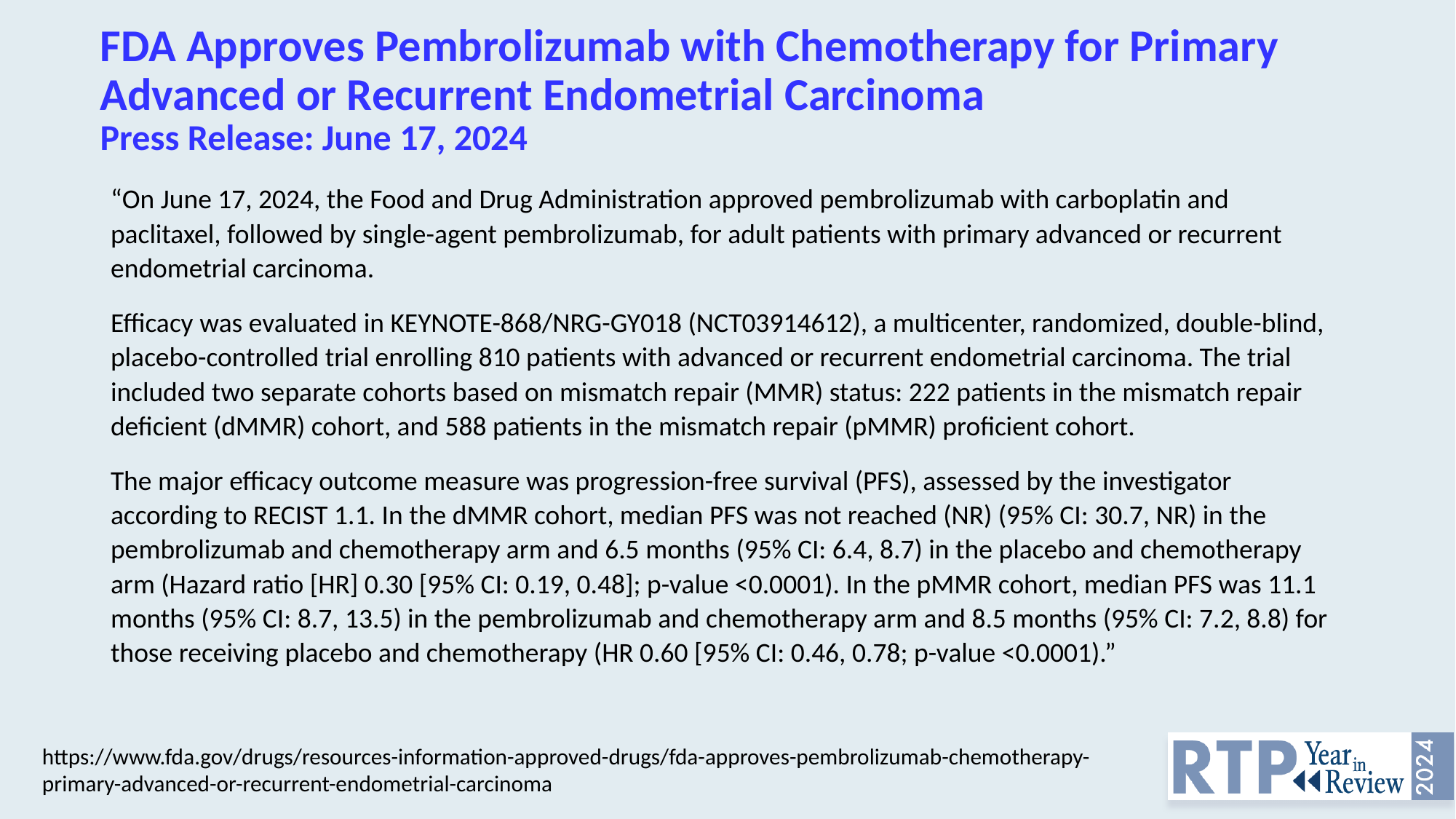

# FDA Approves Pembrolizumab with Chemotherapy for Primary Advanced or Recurrent Endometrial Carcinoma Press Release: June 17, 2024
“On June 17, 2024, the Food and Drug Administration approved pembrolizumab with carboplatin and paclitaxel, followed by single-agent pembrolizumab, for adult patients with primary advanced or recurrent endometrial carcinoma.
Efficacy was evaluated in KEYNOTE-868/NRG-GY018 (NCT03914612), a multicenter, randomized, double-blind, placebo-controlled trial enrolling 810 patients with advanced or recurrent endometrial carcinoma. The trial included two separate cohorts based on mismatch repair (MMR) status: 222 patients in the mismatch repair deficient (dMMR) cohort, and 588 patients in the mismatch repair (pMMR) proficient cohort.
The major efficacy outcome measure was progression-free survival (PFS), assessed by the investigator according to RECIST 1.1. In the dMMR cohort, median PFS was not reached (NR) (95% CI: 30.7, NR) in the pembrolizumab and chemotherapy arm and 6.5 months (95% CI: 6.4, 8.7) in the placebo and chemotherapy arm (Hazard ratio [HR] 0.30 [95% CI: 0.19, 0.48]; p-value <0.0001). In the pMMR cohort, median PFS was 11.1 months (95% CI: 8.7, 13.5) in the pembrolizumab and chemotherapy arm and 8.5 months (95% CI: 7.2, 8.8) for those receiving placebo and chemotherapy (HR 0.60 [95% CI: 0.46, 0.78; p-value <0.0001).”
https://www.fda.gov/drugs/resources-information-approved-drugs/fda-approves-pembrolizumab-chemotherapy-primary-advanced-or-recurrent-endometrial-carcinoma